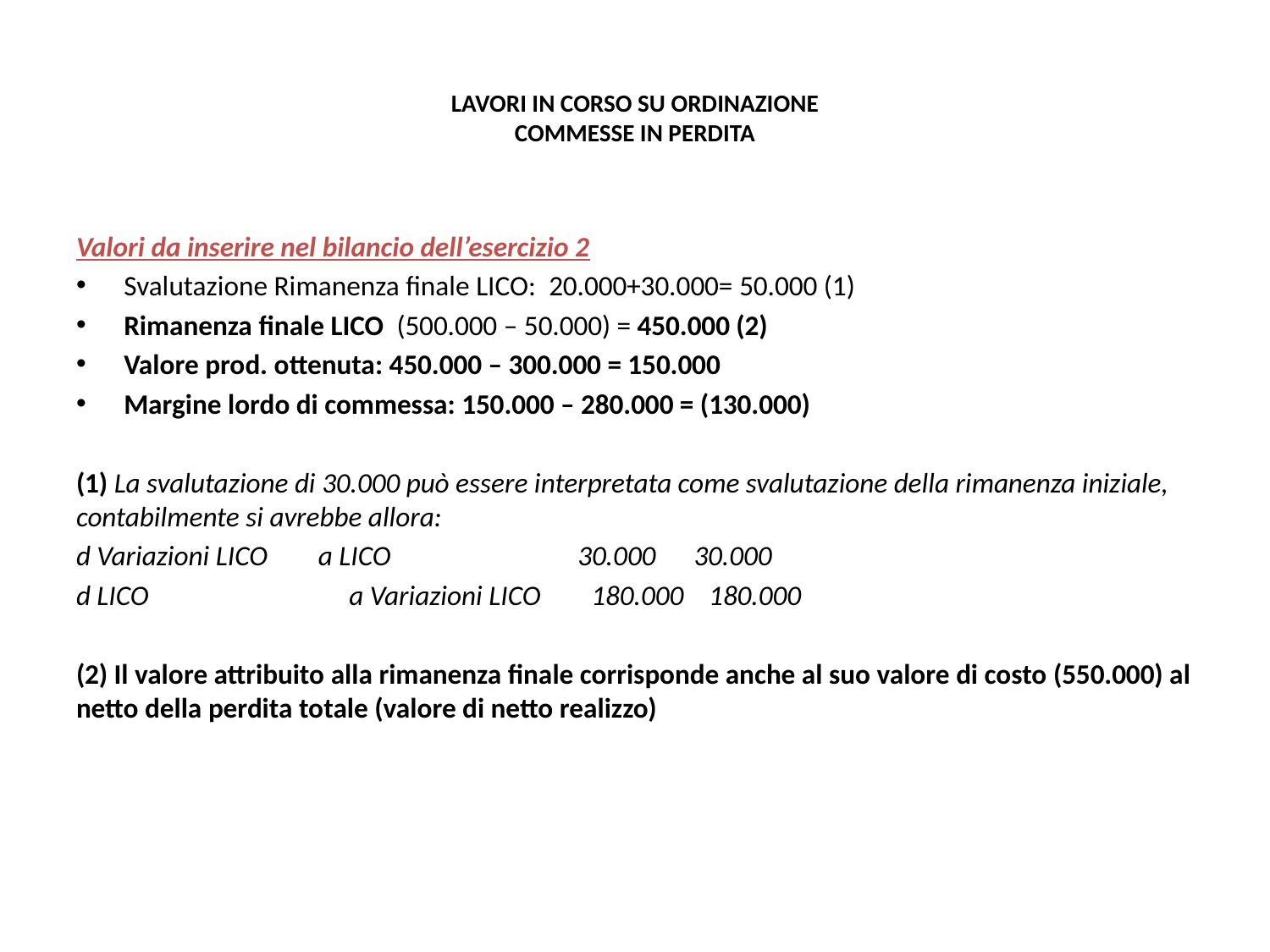

# LAVORI IN CORSO SU ORDINAZIONE COMMESSE IN PERDITA
Valori da inserire nel bilancio dell’esercizio 2
Svalutazione Rimanenza finale LICO:  20.000+30.000= 50.000 (1)
Rimanenza finale LICO  (500.000 – 50.000) = 450.000 (2)
Valore prod. ottenuta: 450.000 – 300.000 = 150.000
Margine lordo di commessa: 150.000 – 280.000 = (130.000)

(1) La svalutazione di 30.000 può essere interpretata come svalutazione della rimanenza iniziale, contabilmente si avrebbe allora:
d Variazioni LICO        a LICO	                   30.000      30.000
d LICO		   a Variazioni LICO        180.000    180.000

(2) Il valore attribuito alla rimanenza finale corrisponde anche al suo valore di costo (550.000) al netto della perdita totale (valore di netto realizzo)